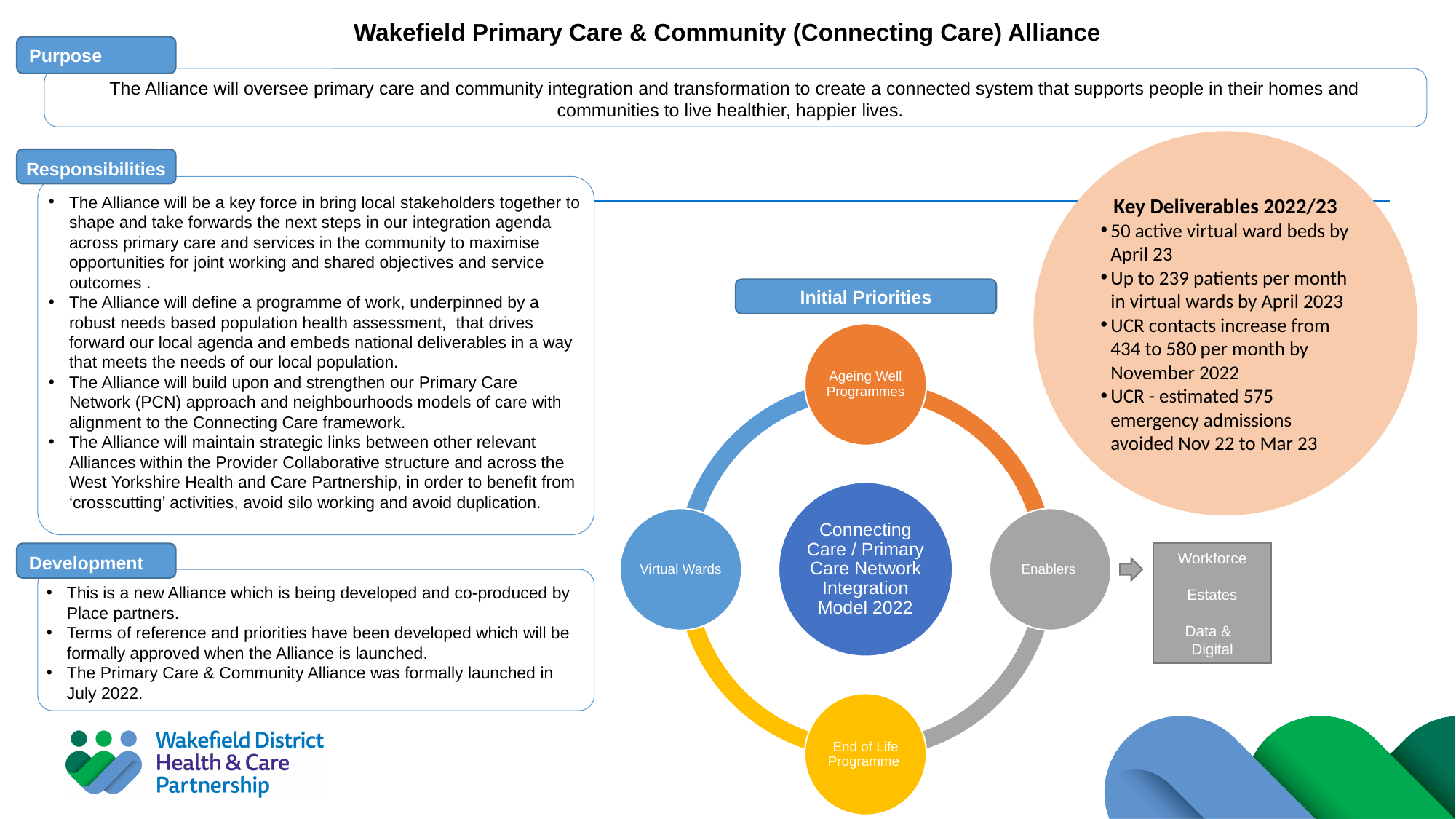

Wakefield Primary Care & Community (Connecting Care) Alliance
Purpose
The Alliance will oversee primary care and community integration and transformation to create a connected system that supports people in their homes and communities to live healthier, happier lives.
Key Deliverables 2022/23
50 active virtual ward beds by April 23
Up to 239 patients per month in virtual wards by April 2023
UCR contacts increase from 434 to 580 per month by November 2022
UCR - estimated 575 emergency admissions avoided Nov 22 to Mar 23
Responsibilities
The Alliance will be a key force in bring local stakeholders together to shape and take forwards the next steps in our integration agenda across primary care and services in the community to maximise opportunities for joint working and shared objectives and service outcomes .
The Alliance will define a programme of work, underpinned by a robust needs based population health assessment,  that drives forward our local agenda and embeds national deliverables in a way that meets the needs of our local population.
The Alliance will build upon and strengthen our Primary Care Network (PCN) approach and neighbourhoods models of care with alignment to the Connecting Care framework.
The Alliance will maintain strategic links between other relevant Alliances within the Provider Collaborative structure and across the West Yorkshire Health and Care Partnership, in order to benefit from ‘crosscutting’ activities, avoid silo working and avoid duplication.

Initial Priorities
Connecting Care / Primary Care Network Integration Model 2022
Ageing Well Programmes
Enablers
End of Life Programme
Virtual Wards
Development
Workforce

Estates

Data &   Digital

This is a new Alliance which is being developed and co-produced by Place partners.
Terms of reference and priorities have been developed which will be formally approved when the Alliance is launched.
The Primary Care & Community Alliance was formally launched in July 2022.